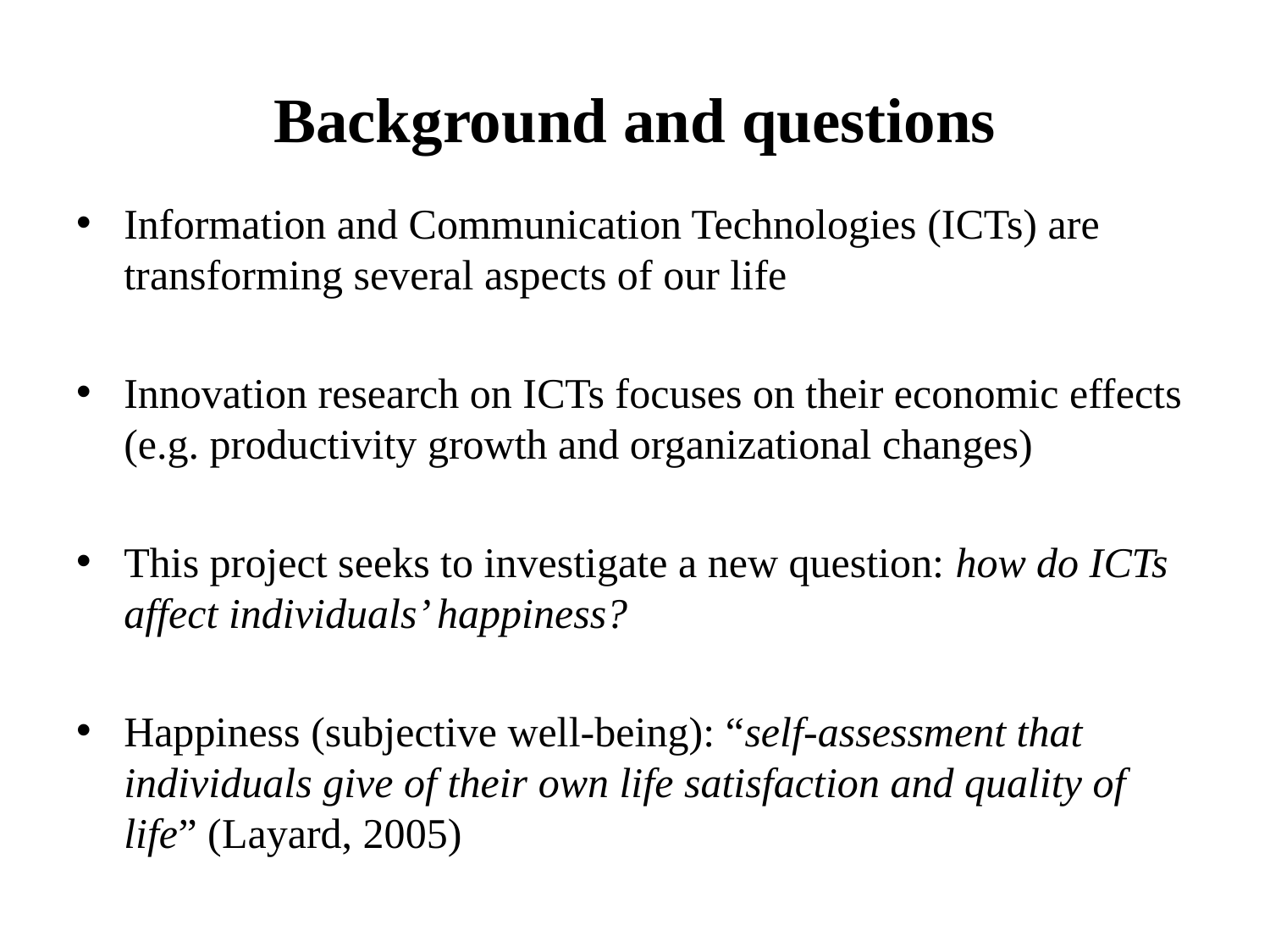

# Background and questions
Information and Communication Technologies (ICTs) are transforming several aspects of our life

Innovation research on ICTs focuses on their economic effects (e.g. productivity growth and organizational changes)

This project seeks to investigate a new question: how do ICTs affect individuals’ happiness?

Happiness (subjective well-being): “self-assessment that individuals give of their own life satisfaction and quality of life” (Layard, 2005)